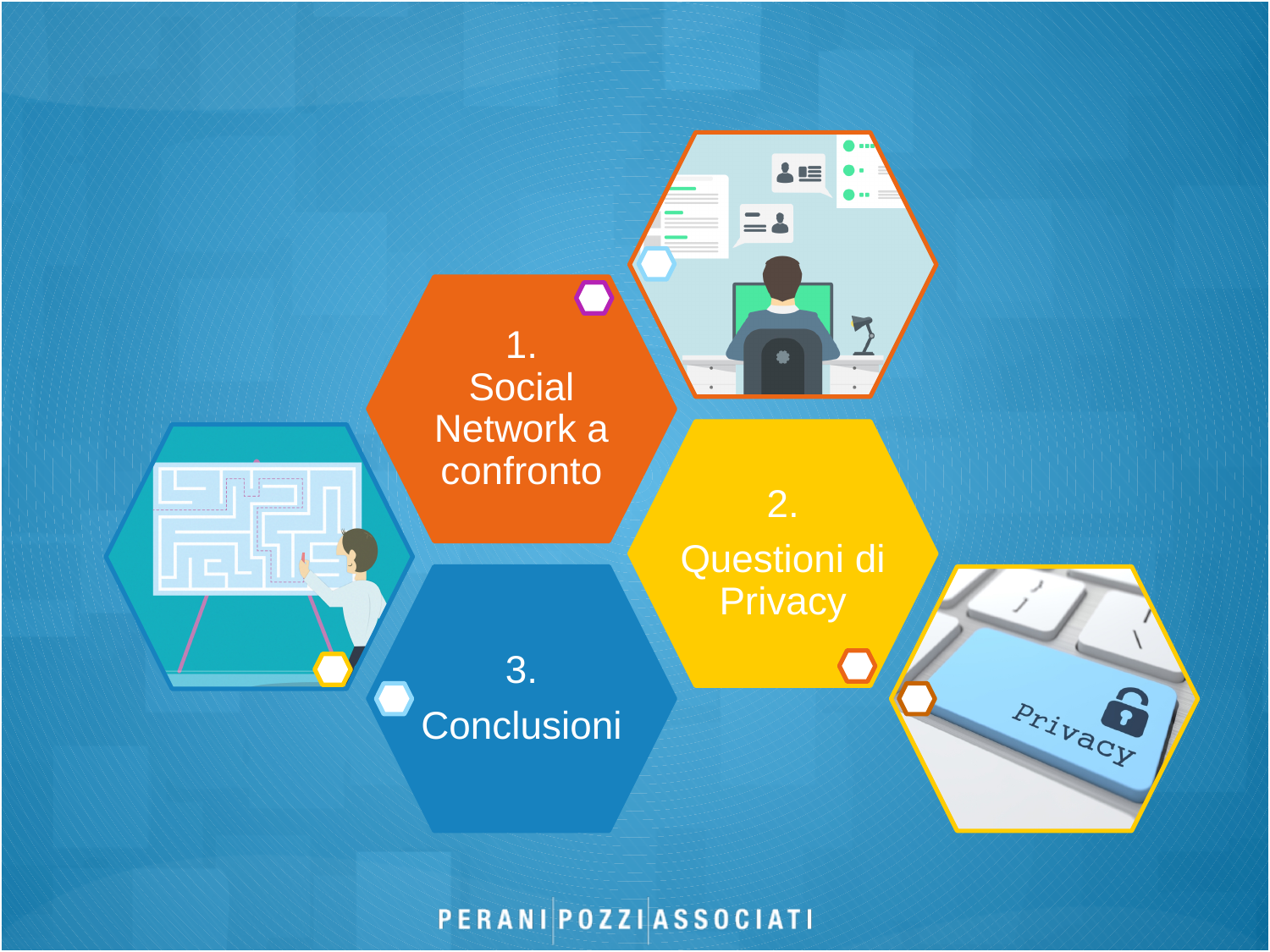

3.
Conclusioni
2.
Questioni di Privacy
1.
Social Network a confronto